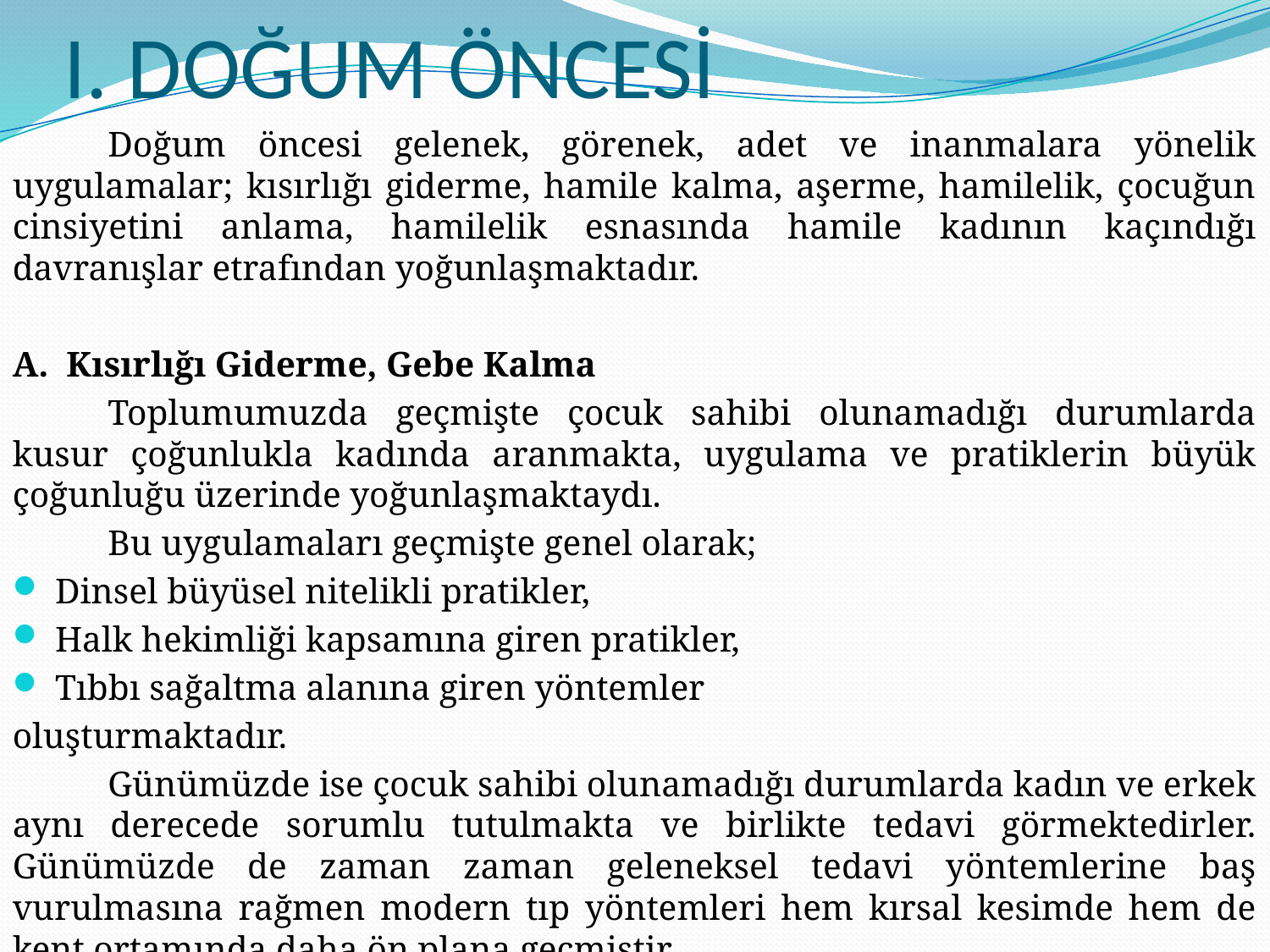

# I. DOĞUM ÖNCESİ
	Doğum öncesi gelenek, görenek, adet ve inanmalara yönelik uygulamalar; kısırlığı giderme, hamile kalma, aşerme, hamilelik, çocuğun cinsiyetini anlama, hamilelik esnasında hamile kadının kaçındığı davranışlar etrafından yoğunlaşmaktadır.

A.  Kısırlığı Giderme, Gebe Kalma
	Toplumumuzda geçmişte çocuk sahibi olunamadığı durumlarda kusur çoğunlukla kadında aranmakta, uygulama ve pratiklerin büyük çoğunluğu üzerinde yoğunlaşmaktaydı.
	Bu uygulamaları geçmişte genel olarak;
 Dinsel büyüsel nitelikli pratikler,
 Halk hekimliği kapsamına giren pratikler,
 Tıbbı sağaltma alanına giren yöntemler
oluşturmaktadır.
	Günümüzde ise çocuk sahibi olunamadığı durumlarda kadın ve erkek aynı derecede sorumlu tutulmakta ve birlikte tedavi görmektedirler. Günümüzde de zaman zaman geleneksel tedavi yöntemlerine baş vurulmasına rağmen modern tıp yöntemleri hem kırsal kesimde hem de kent ortamında daha ön plana geçmiştir.